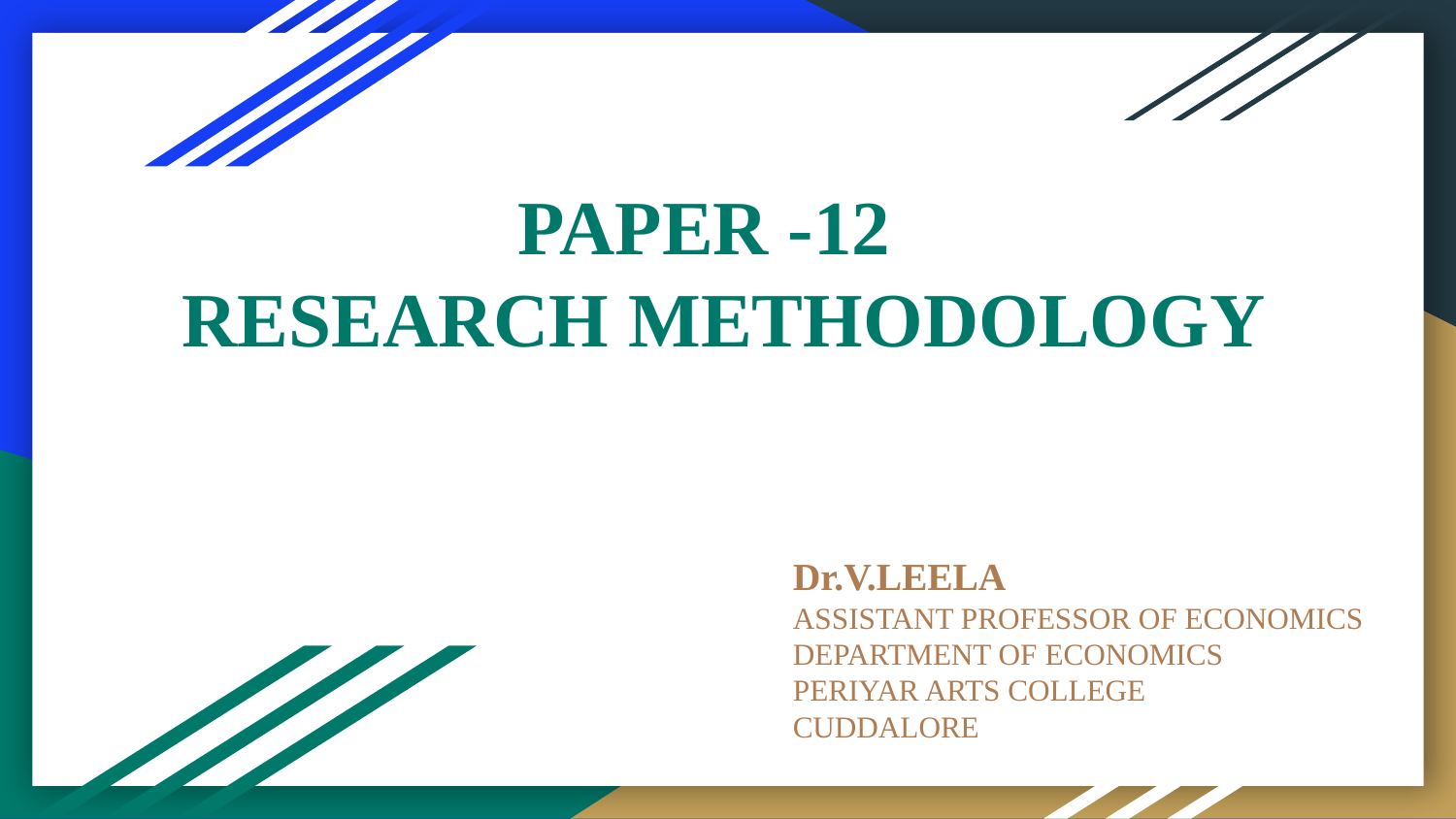

# PAPER -12
RESEARCH METHODOLOGY
Dr.V.LEELA
ASSISTANT PROFESSOR OF ECONOMICS
DEPARTMENT OF ECONOMICS
PERIYAR ARTS COLLEGE
CUDDALORE